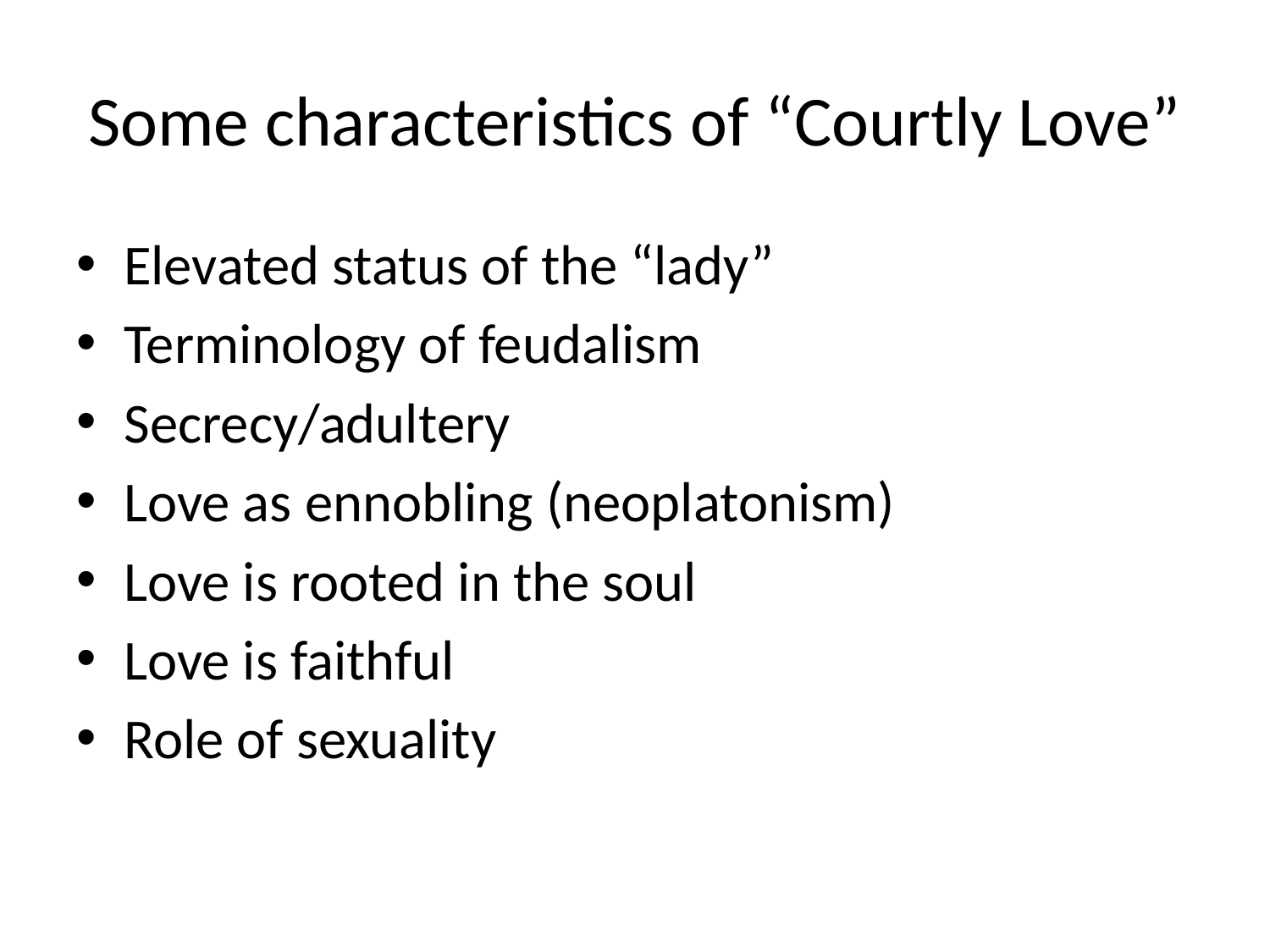

# Some characteristics of “Courtly Love”
Elevated status of the “lady”
Terminology of feudalism
Secrecy/adultery
Love as ennobling (neoplatonism)
Love is rooted in the soul
Love is faithful
Role of sexuality